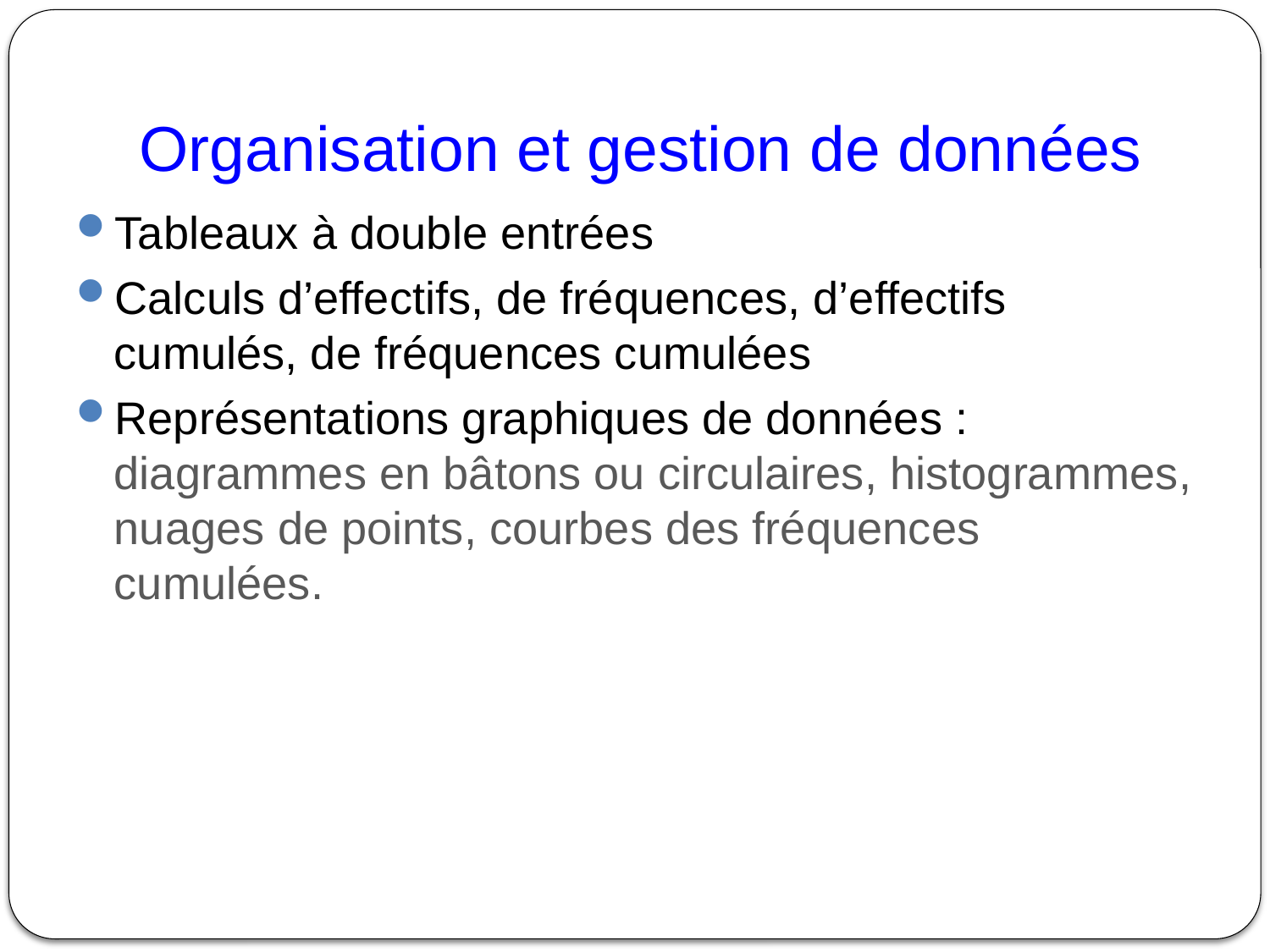

# Organisation et gestion de données
Tableaux à double entrées
Calculs d’effectifs, de fréquences, d’effectifs cumulés, de fréquences cumulées
Représentations graphiques de données : diagrammes en bâtons ou circulaires, histogrammes, nuages de points, courbes des fréquences cumulées.